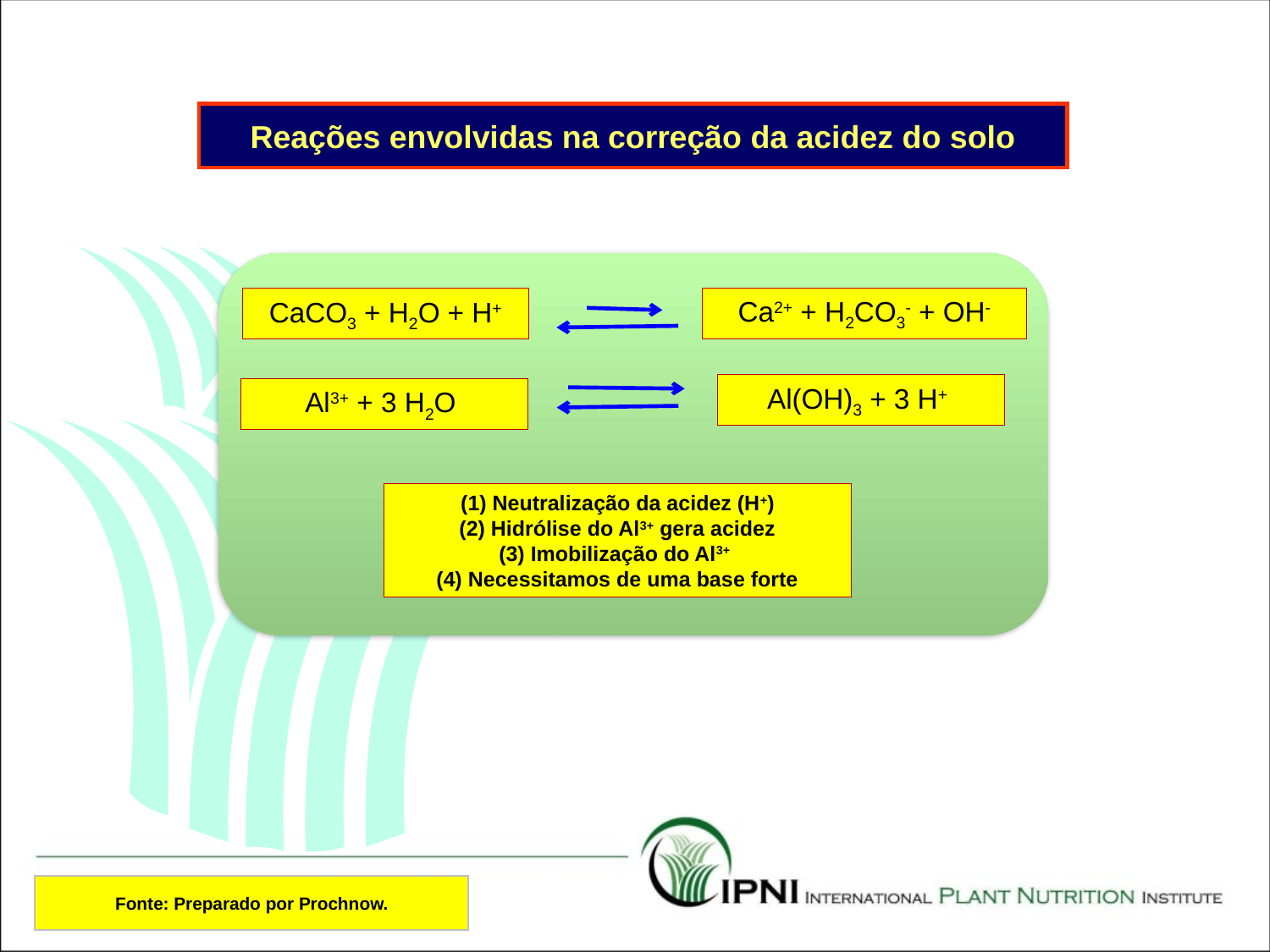

Reações envolvidas na correção da acidez do solo

Ca2+ + H2CO3- + OH-
CaCO3 + H2O + H+
Al(OH)3 + 3 H+
Al3+ + 3 H2O
Neutralização da acidez (H+)
Hidrólise do Al3+ gera acidez
Imobilização do Al3+
Necessitamos de uma base forte
Fonte: Preparado por Prochnow.